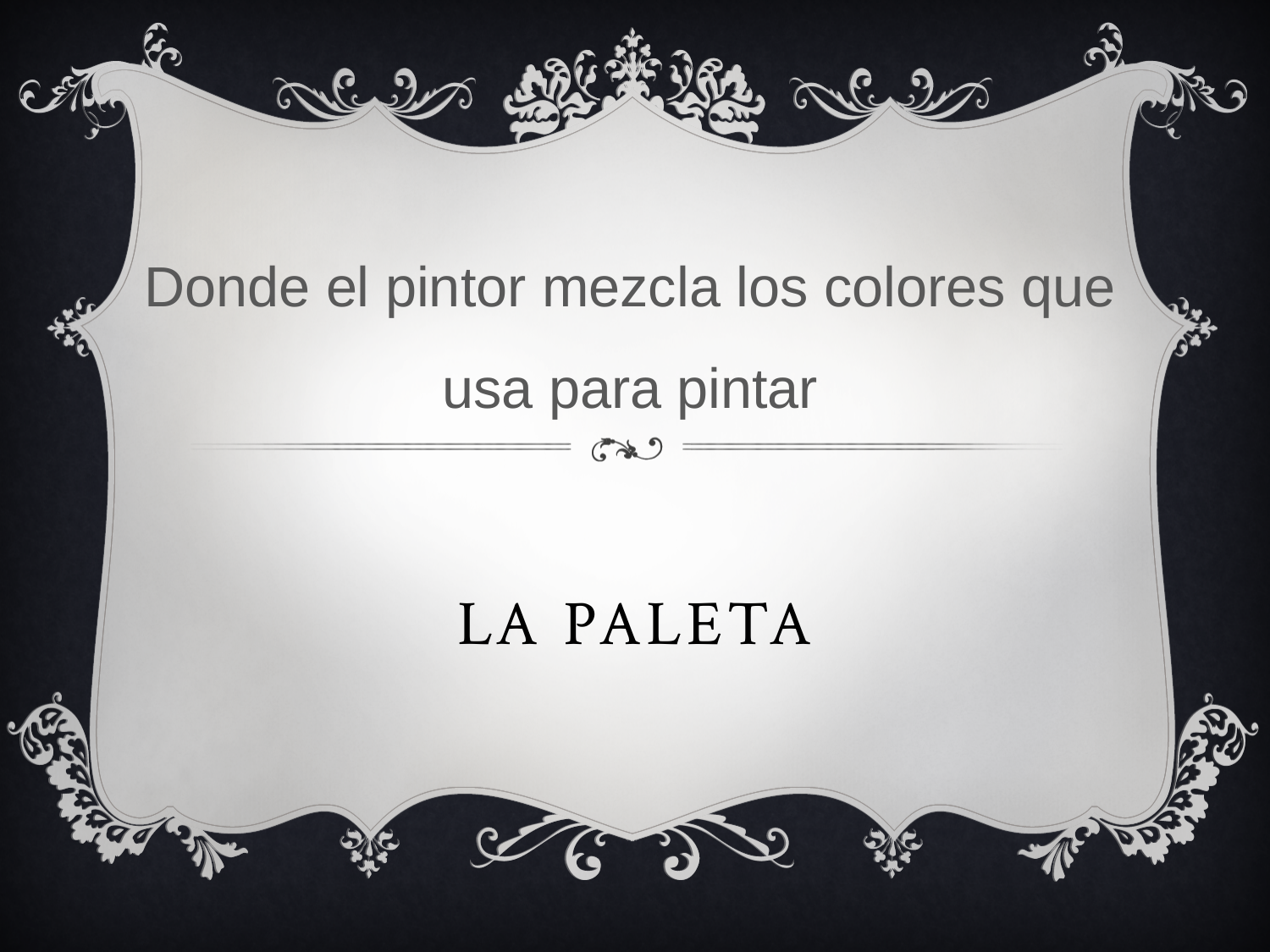

Donde el pintor mezcla los colores que usa para pintar
# La paleta